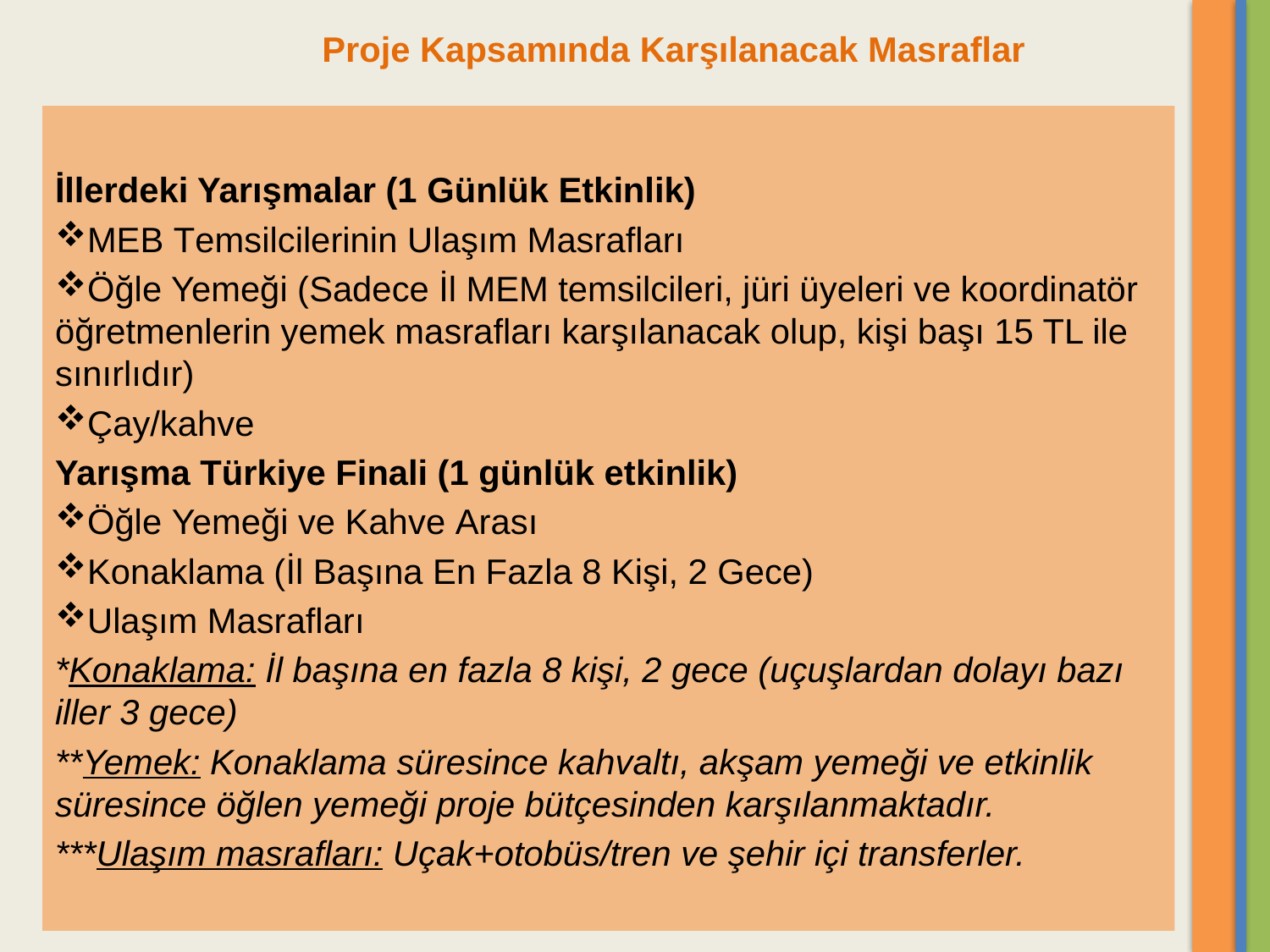

Proje Kapsamında Karşılanacak Masraflar

İllerdeki Yarışmalar (1 Günlük Etkinlik)
MEB Temsilcilerinin Ulaşım Masrafları
Öğle Yemeği (Sadece İl MEM temsilcileri, jüri üyeleri ve koordinatör öğretmenlerin yemek masrafları karşılanacak olup, kişi başı 15 TL ile sınırlıdır)
Çay/kahve
Yarışma Türkiye Finali (1 günlük etkinlik)
Öğle Yemeği ve Kahve Arası
Konaklama (İl Başına En Fazla 8 Kişi, 2 Gece)
Ulaşım Masrafları
*Konaklama: İl başına en fazla 8 kişi, 2 gece (uçuşlardan dolayı bazı iller 3 gece)
**Yemek: Konaklama süresince kahvaltı, akşam yemeği ve etkinlik süresince öğlen yemeği proje bütçesinden karşılanmaktadır.
***Ulaşım masrafları: Uçak+otobüs/tren ve şehir içi transferler.